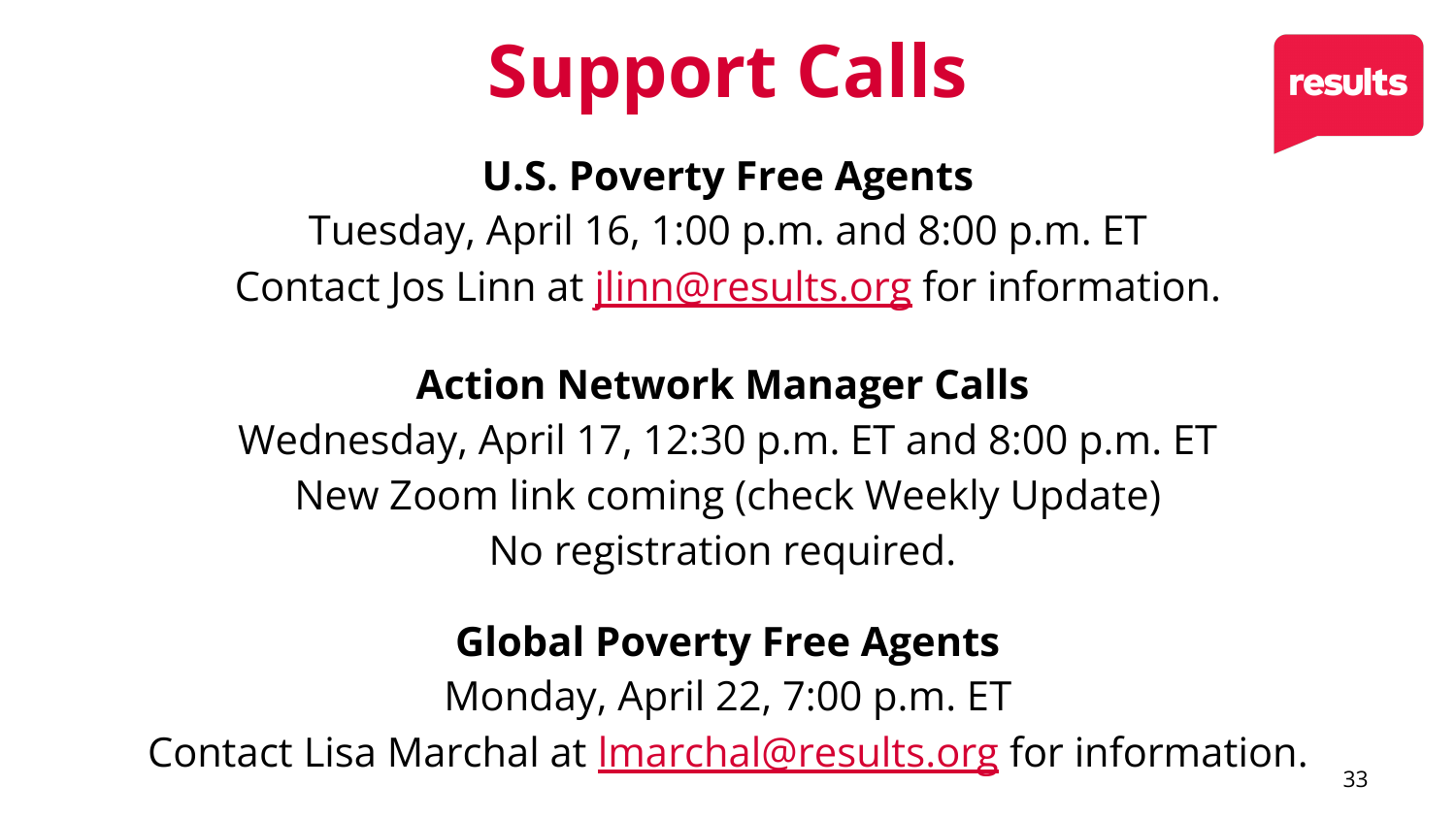

# Support Calls
U.S. Poverty Free Agents
Tuesday, April 16, 1:00 p.m. and 8:00 p.m. ET
Contact Jos Linn at jlinn@results.org for information.
Action Network Manager Calls
Wednesday, April 17, 12:30 p.m. ET and 8:00 p.m. ET
New Zoom link coming (check Weekly Update)
No registration required.
Global Poverty Free Agents
Monday, April 22, 7:00 p.m. ET
Contact Lisa Marchal at lmarchal@results.org for information.
33